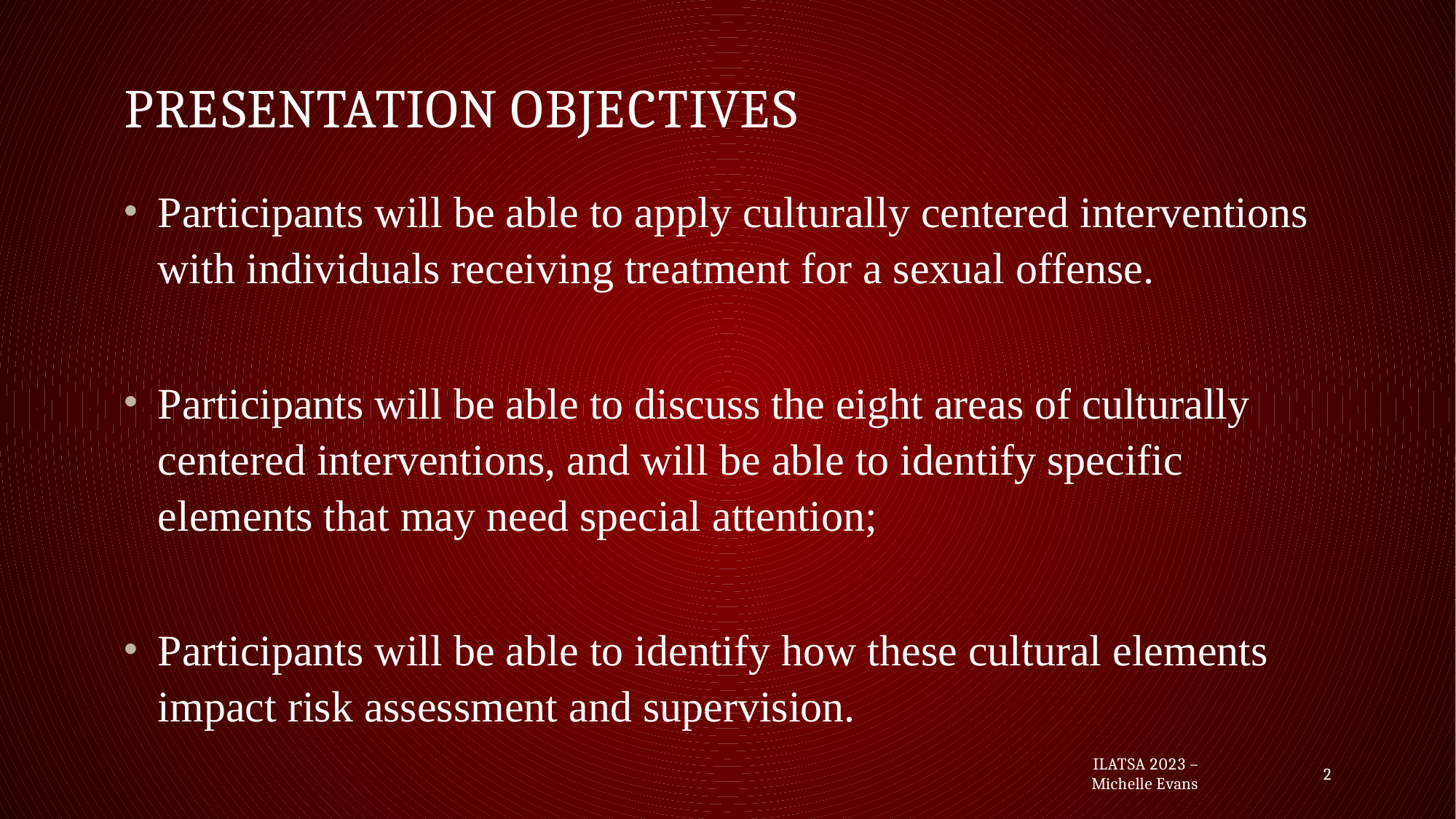

# Presentation objectives
Participants will be able to apply culturally centered interventions with individuals receiving treatment for a sexual offense.

Participants will be able to discuss the eight areas of culturally centered interventions, and will be able to identify specific elements that may need special attention;

Participants will be able to identify how these cultural elements impact risk assessment and supervision.
ILATSA 2023 – Michelle Evans
2